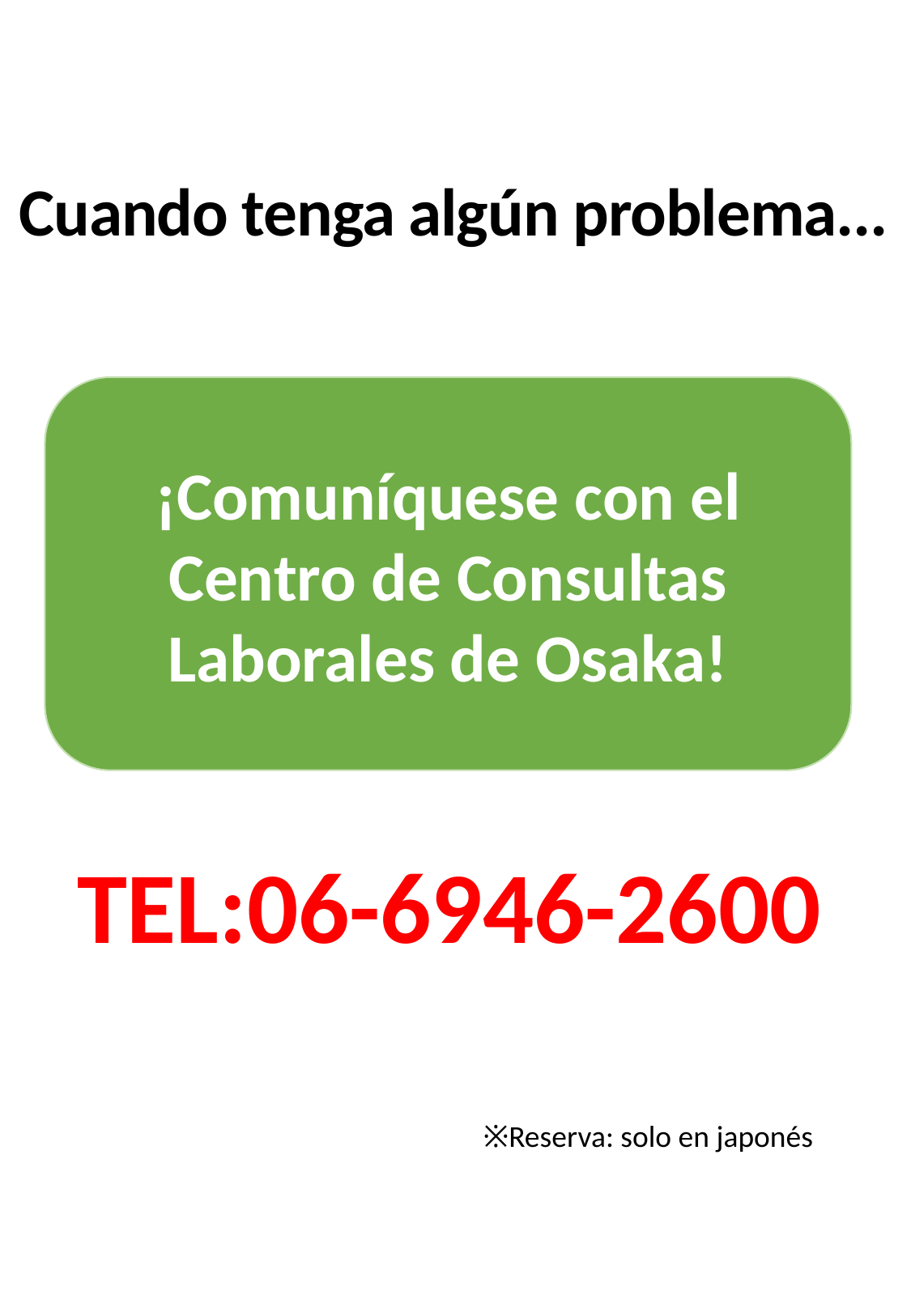

Cuando tenga algún problema...
¡Comuníquese con el Centro de Consultas Laborales de Osaka!
TEL:06-6946-2600
※Reserva: solo en japonés